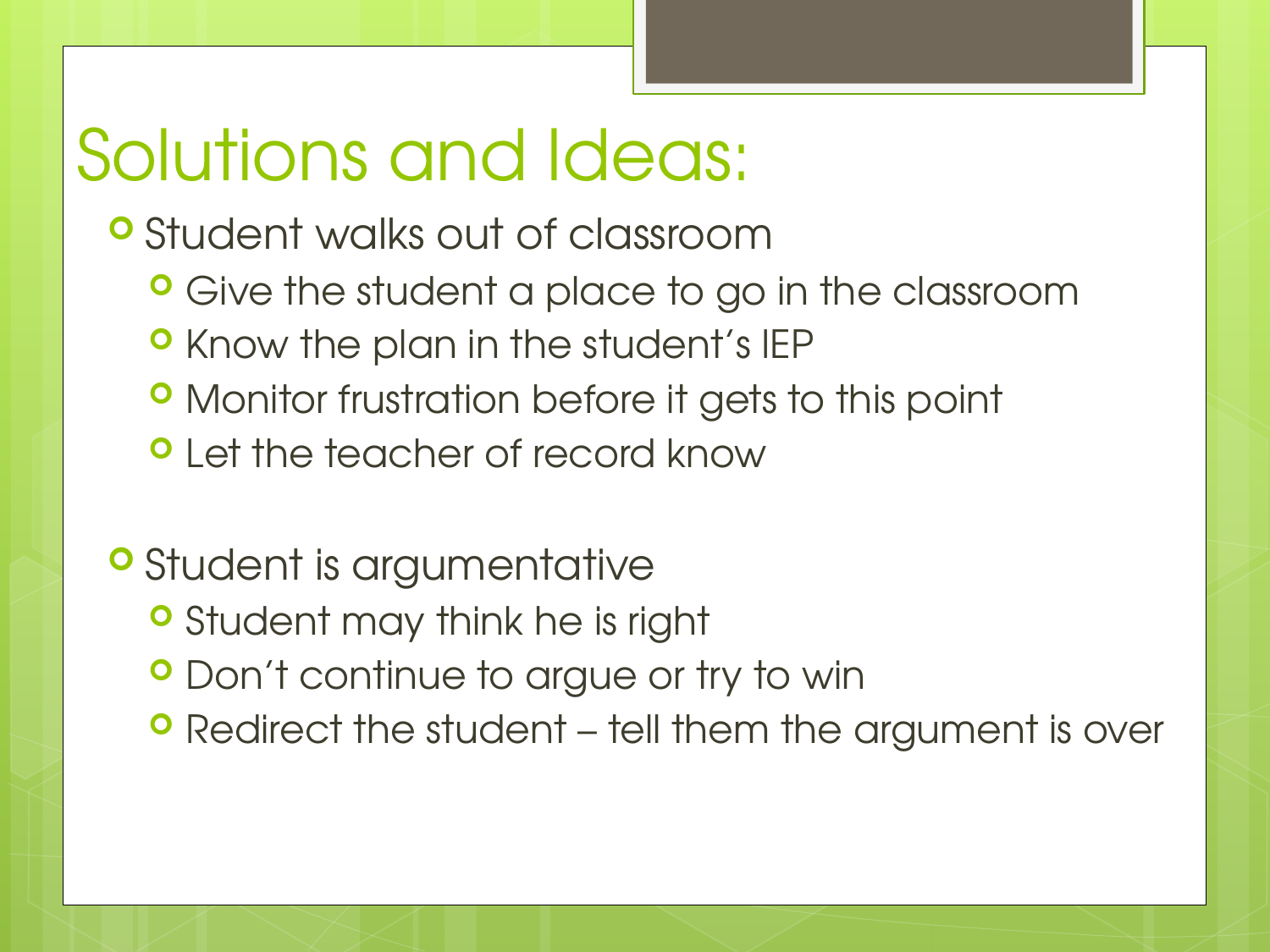

# Solutions and Ideas:
Student walks out of classroom
Give the student a place to go in the classroom
Know the plan in the student’s IEP
Monitor frustration before it gets to this point
Let the teacher of record know

Student is argumentative
Student may think he is right
Don’t continue to argue or try to win
Redirect the student – tell them the argument is over